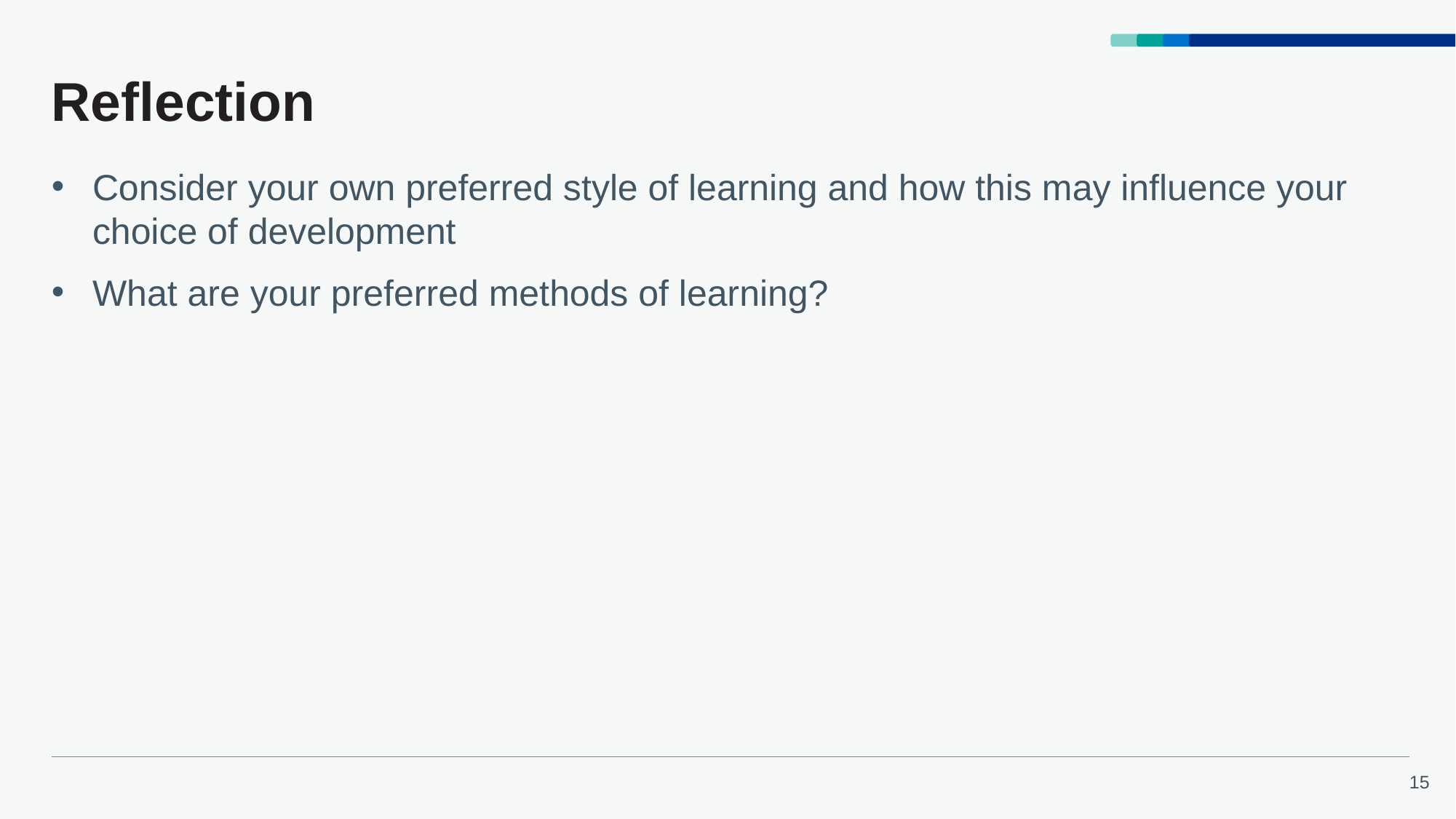

# Reflection
Consider your own preferred style of learning and how this may influence your choice of development
What are your preferred methods of learning?